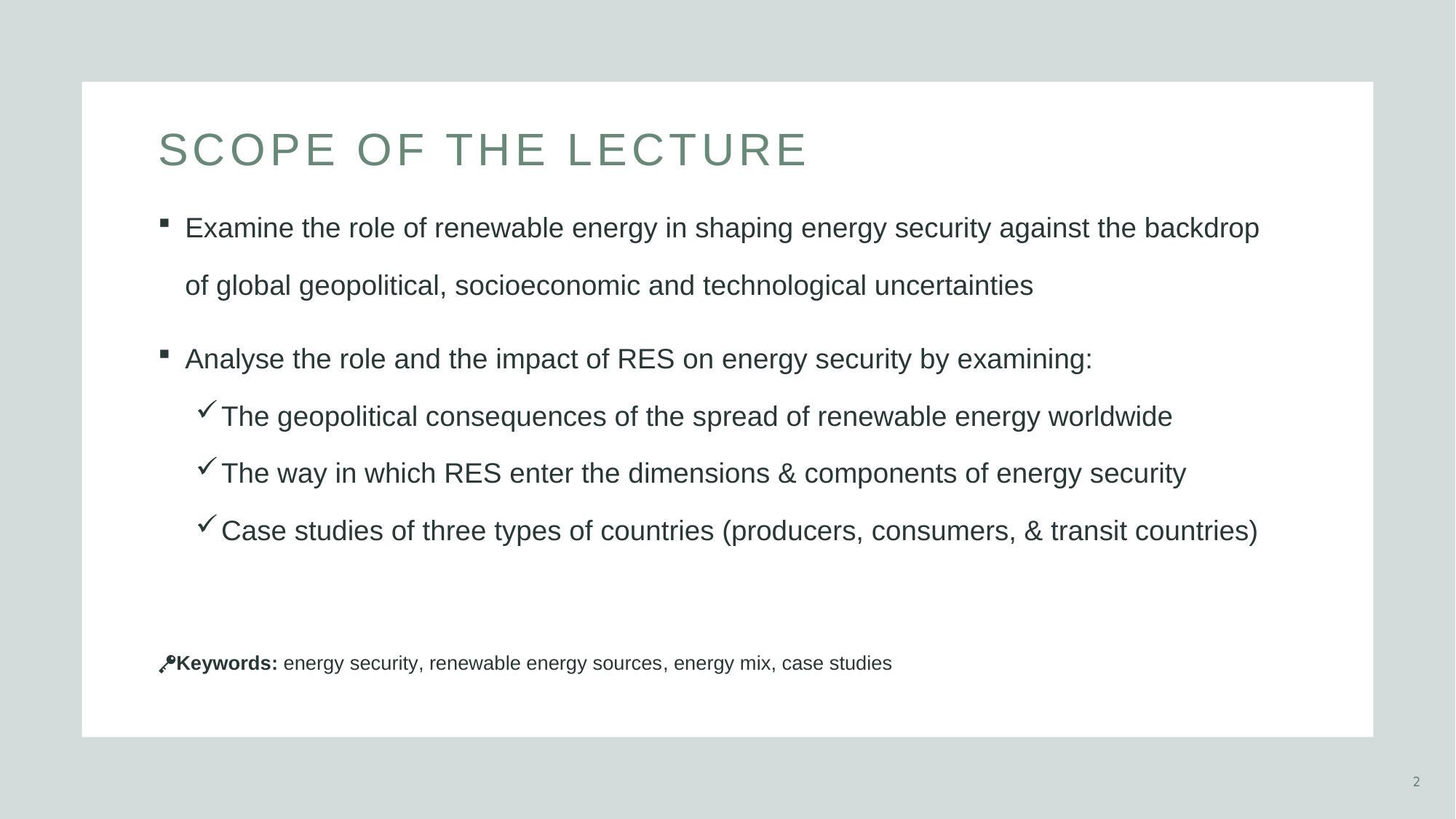

# Scope of the lecture
Examine the role of renewable energy in shaping energy security against the backdrop of global geopolitical, socioeconomic and technological uncertainties
Analyse the role and the impact of RES on energy security by examining:
 The geopolitical consequences of the spread of renewable energy worldwide
 The way in which RES enter the dimensions & components of energy security
 Case studies of three types of countries (producers, consumers, & transit countries)

🔑Keywords: energy security, renewable energy sources, energy mix, case studies

2